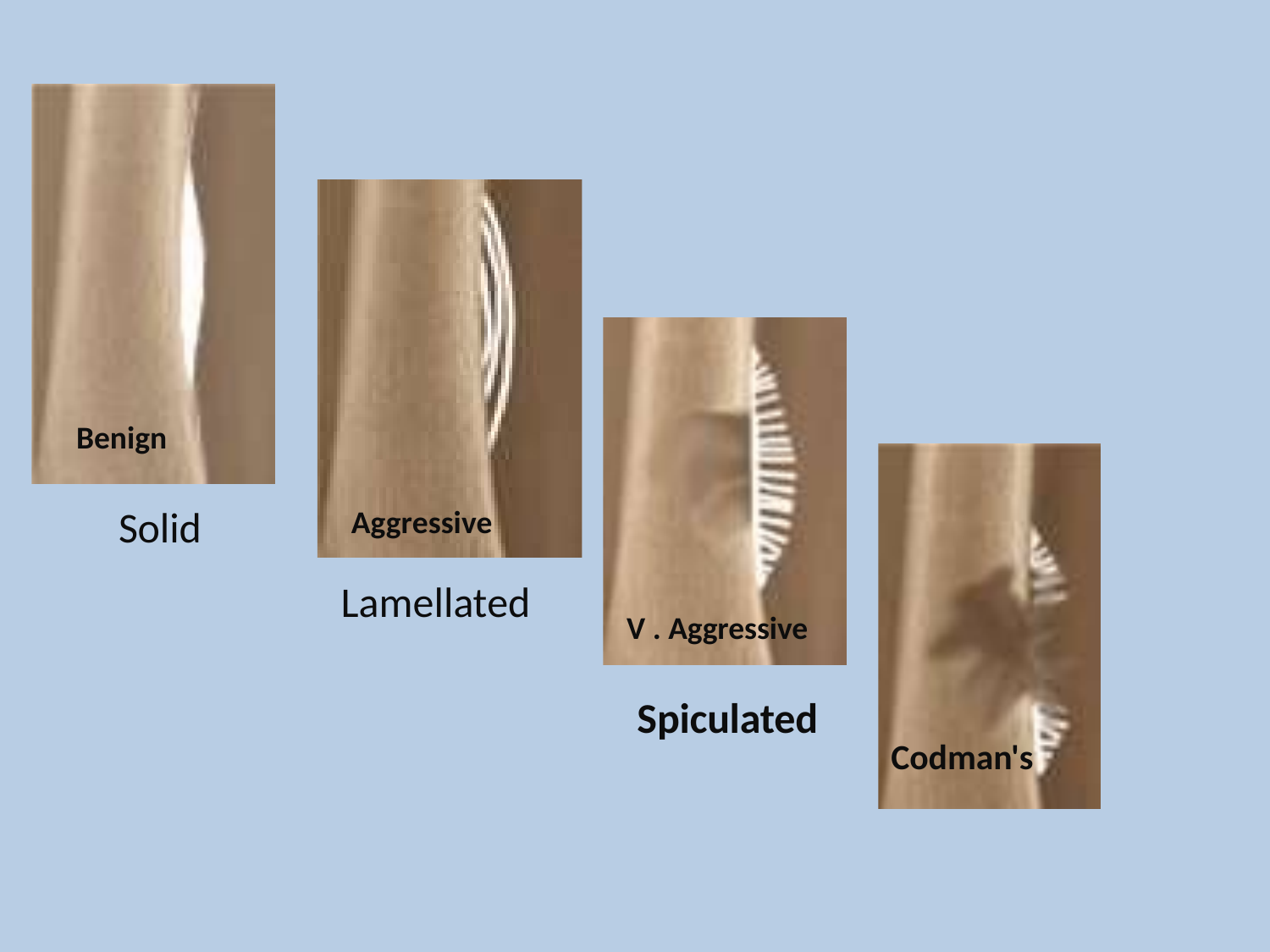

Benign

# Solid
Aggressive
Lamellated
V . Aggressive
Spiculated
Codman's